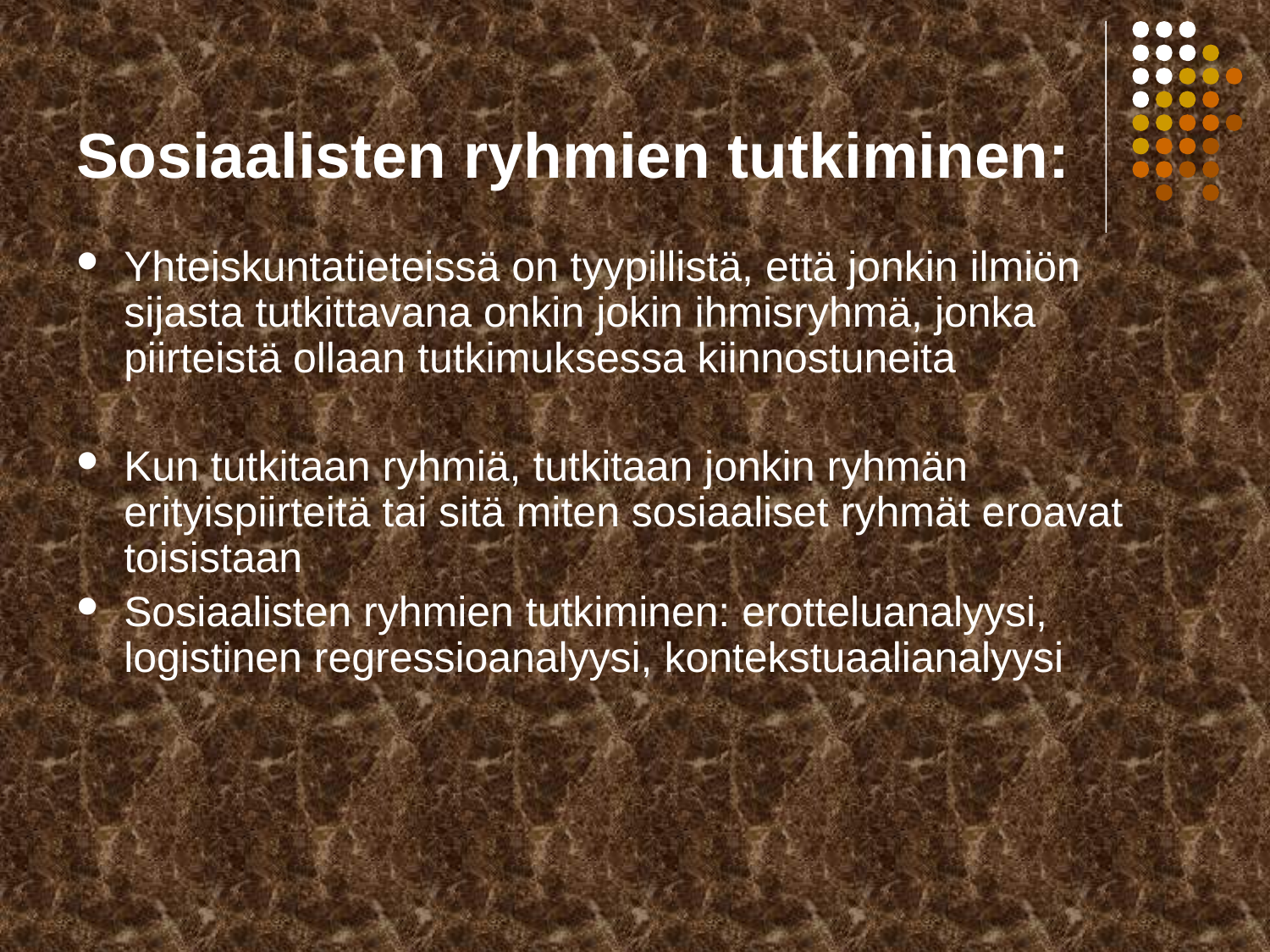

# Sosiaalisten ryhmien tutkiminen:
Yhteiskuntatieteissä on tyypillistä, että jonkin ilmiön sijasta tutkittavana onkin jokin ihmisryhmä, jonka piirteistä ollaan tutkimuksessa kiinnostuneita

Kun tutkitaan ryhmiä, tutkitaan jonkin ryhmän erityispiirteitä tai sitä miten sosiaaliset ryhmät eroavat toisistaan
Sosiaalisten ryhmien tutkiminen: erotteluanalyysi, logistinen regressioanalyysi, kontekstuaalianalyysi